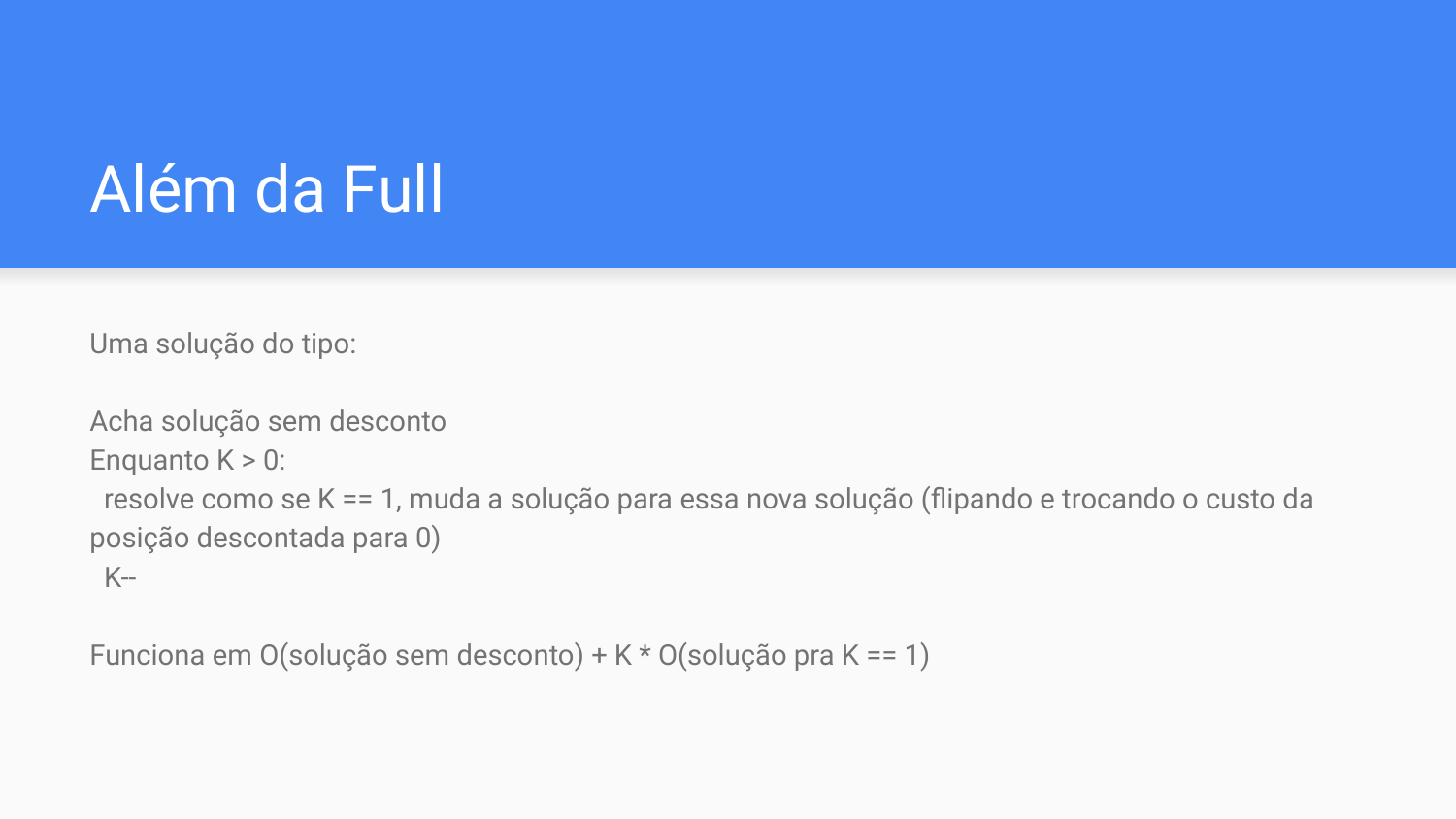

# Além da Full
Uma solução do tipo:
Acha solução sem desconto
Enquanto K > 0:
  resolve como se K == 1, muda a solução para essa nova solução (flipando e trocando o custo da posição descontada para 0)
  K--
Funciona em O(solução sem desconto) + K * O(solução pra K == 1)